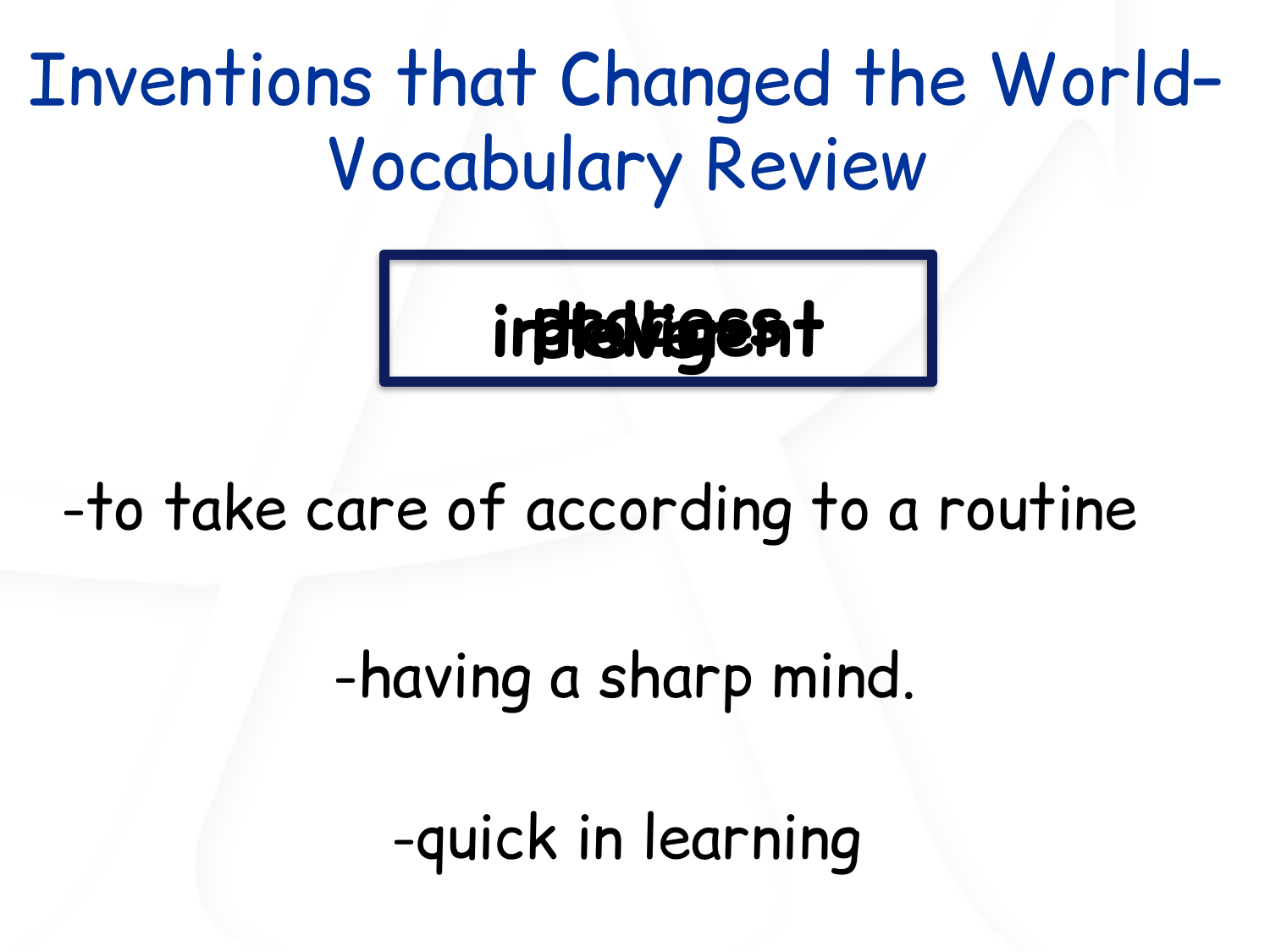

Inventions that Changed the World– Vocabulary Review

process
intelligent
clever
-to take care of according to a routine
-having a sharp mind.
-quick in learning